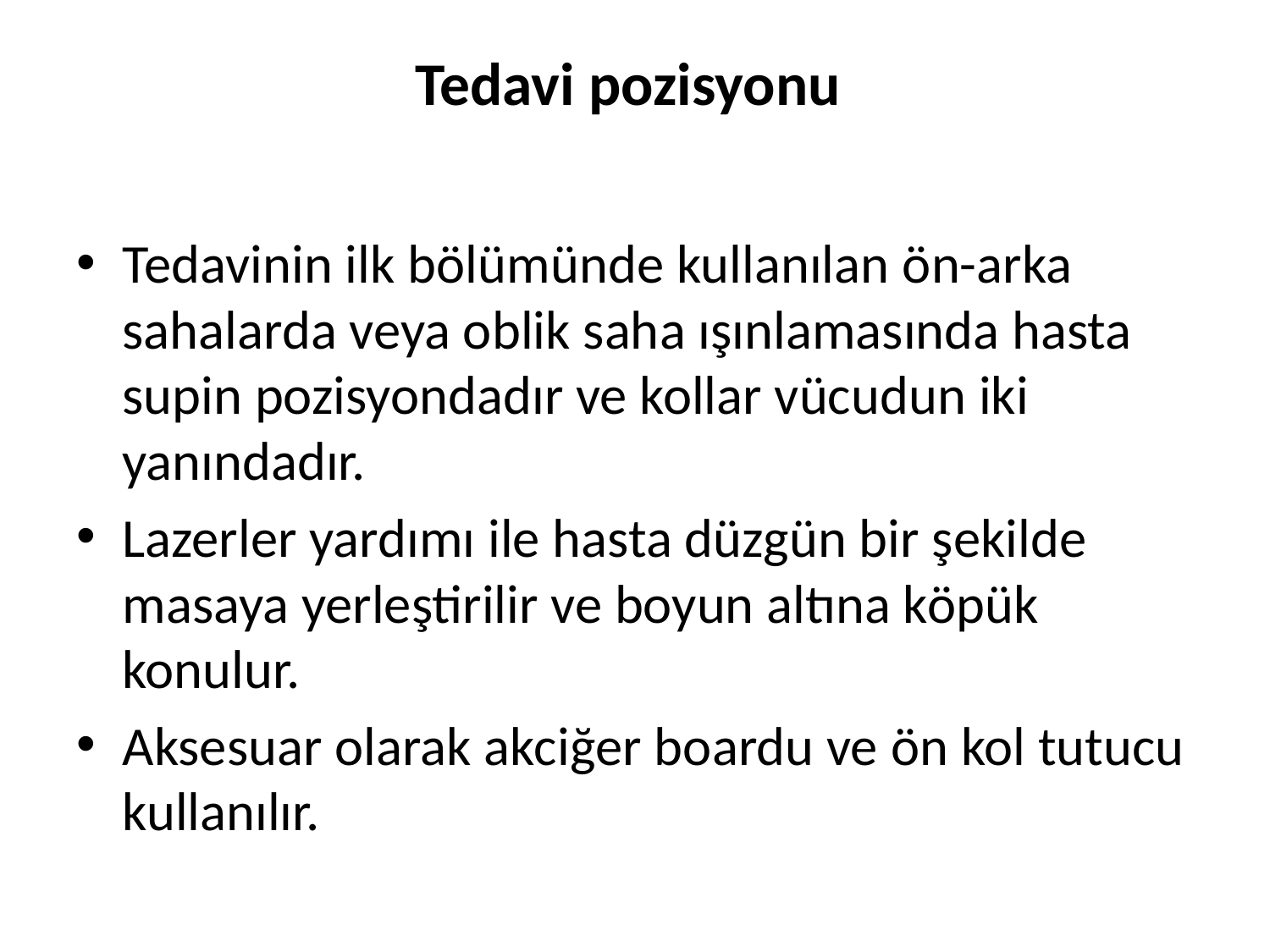

# Tedavi pozisyonu
Tedavinin ilk bölümünde kullanılan ön-arka sahalarda veya oblik saha ışınlamasında hasta supin pozisyondadır ve kollar vücudun iki yanındadır.
Lazerler yardımı ile hasta düzgün bir şekilde masaya yerleştirilir ve boyun altına köpük konulur.
Aksesuar olarak akciğer boardu ve ön kol tutucu kullanılır.